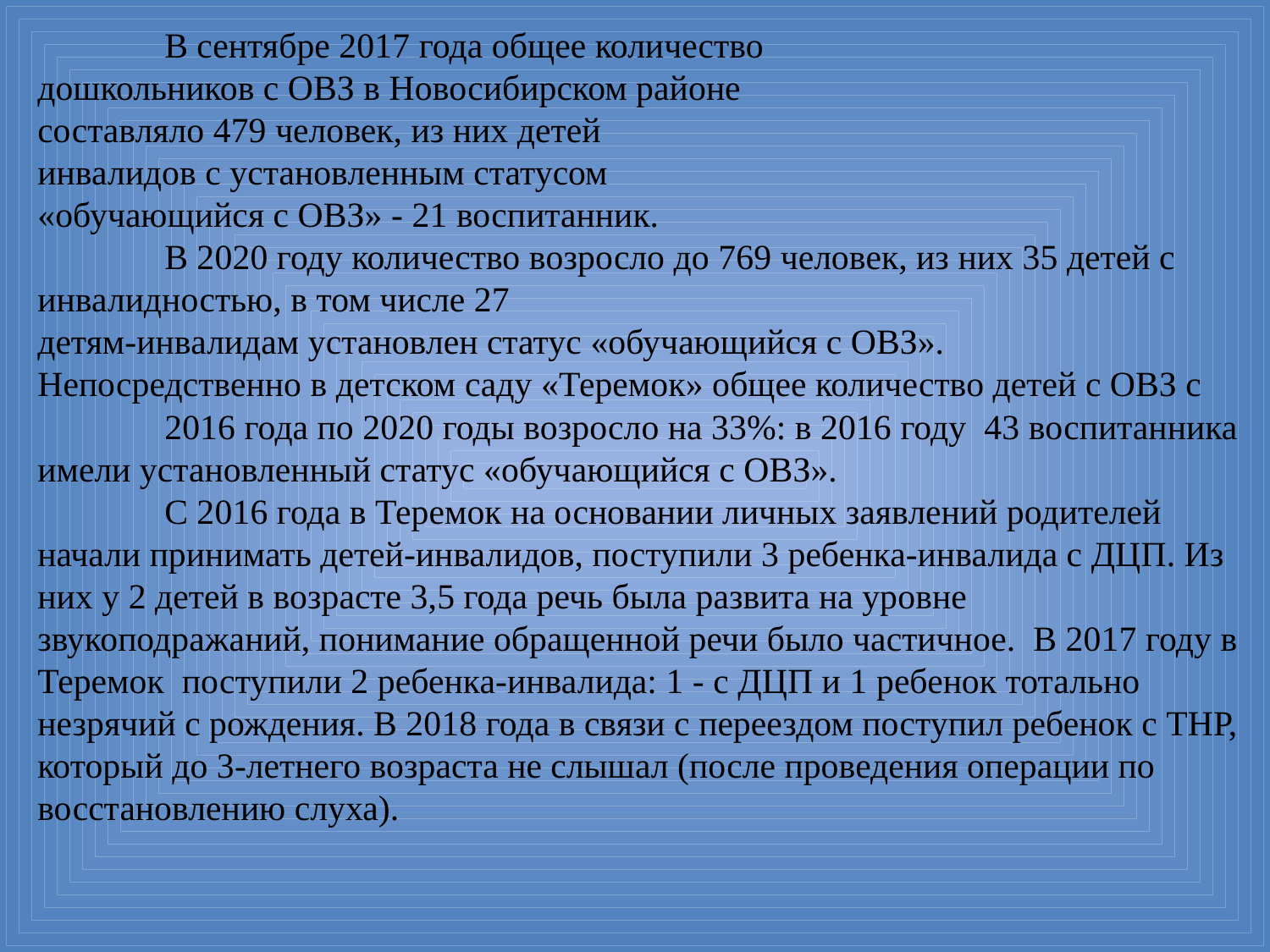

В сентябре 2017 года общее количество
дошкольников с ОВЗ в Новосибирском районе
составляло 479 человек, из них детей
инвалидов с установленным статусом
«обучающийся с ОВЗ» - 21 воспитанник.
	В 2020 году количество возросло до 769 человек, из них 35 детей с инвалидностью, в том числе 27
детям-инвалидам установлен статус «обучающийся с ОВЗ».
Непосредственно в детском саду «Теремок» общее количество детей с ОВЗ с 	2016 года по 2020 годы возросло на 33%: в 2016 году  43 воспитанника имели установленный статус «обучающийся с ОВЗ».
	С 2016 года в Теремок на основании личных заявлений родителей начали принимать детей-инвалидов, поступили 3 ребенка-инвалида с ДЦП. Из них у 2 детей в возрасте 3,5 года речь была развита на уровне звукоподражаний, понимание обращенной речи было частичное.  В 2017 году в Теремок  поступили 2 ребенка-инвалида: 1 - с ДЦП и 1 ребенок тотально незрячий с рождения. В 2018 года в связи с переездом поступил ребенок с ТНР, который до 3-летнего возраста не слышал (после проведения операции по восстановлению слуха).